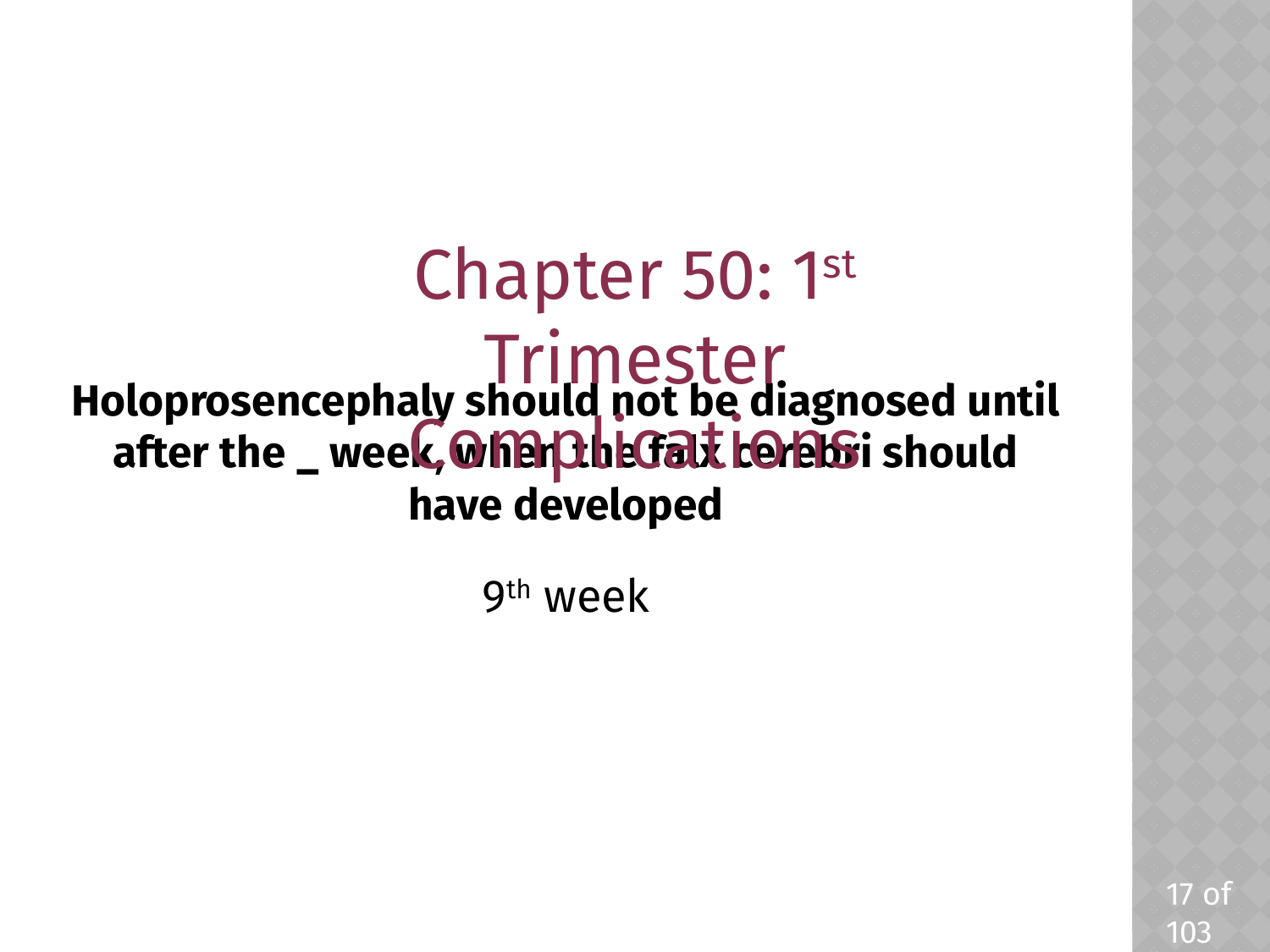

Chapter 50: 1st Trimester Complications
# Holoprosencephaly should not be diagnosed until after the _ week, when the falx cerebri should have developed
9th week